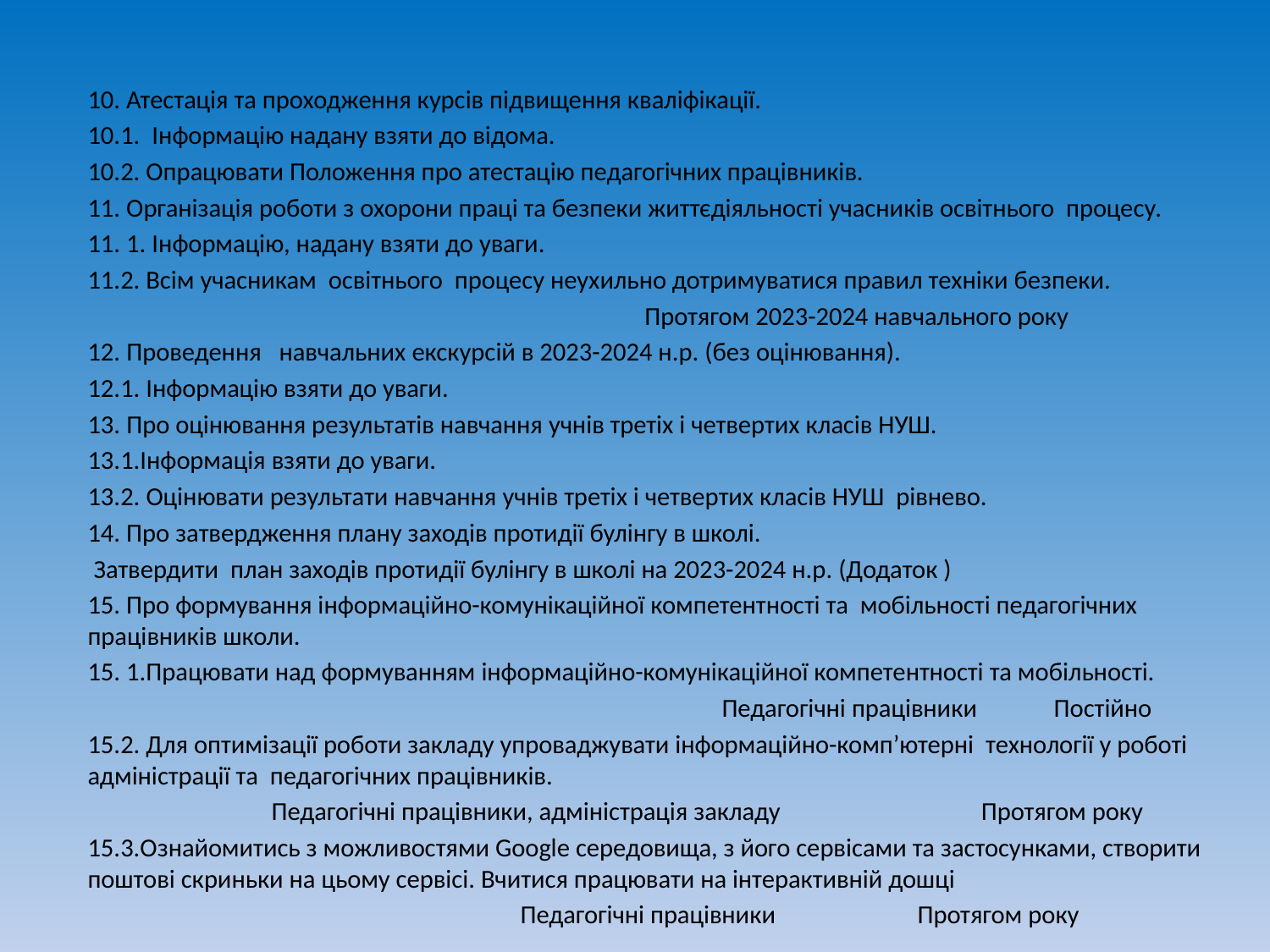

10. Атестація та проходження курсів підвищення кваліфікації.
10.1.  Інформацію надану взяти до відома.
10.2. Опрацювати Положення про атестацію педагогічних працівників.
11. Організація роботи з охорони праці та безпеки життєдіяльності учасників освітнього  процесу.
11. 1. Інформацію, надану взяти до уваги.
11.2. Всім учасникам  освітнього  процесу неухильно дотримуватися правил техніки безпеки.
                                                                                              Протягом 2023-2024 навчального року
12. Проведення   навчальних екскурсій в 2023-2024 н.р. (без оцінювання).
12.1. Інформацію взяти до уваги.
13. Про оцінювання результатів навчання учнів третіх і четвертих класів НУШ.
13.1.Інформація взяти до уваги.
13.2. Оцінювати результати навчання учнів третіх і четвертих класів НУШ  рівнево.
14. Про затвердження плану заходів протидії булінгу в школі.
 Затвердити  план заходів протидії булінгу в школі на 2023-2024 н.р. (Додаток )
15. Про формування інформаційно-комунікаційної компетентності та  мобільності педагогічних  працівників школи.
15. 1.Працювати над формуванням інформаційно-комунікаційної компетентності та мобільності.
                                                                                                           Педагогічні працівники             Постійно
15.2. Для оптимізації роботи закладу упроваджувати інформаційно-комп’ютерні  технології у роботі адміністрації та  педагогічних працівників.
                               Педагогічні працівники, адміністрація закладу                                  Протягом року
15.3.Ознайомитись з можливостями Google середовища, з його сервісами та застосунками, створити поштові скриньки на цьому сервісі. Вчитися працювати на інтерактивній дошці
                                                                         Педагогічні працівники                        Протягом року